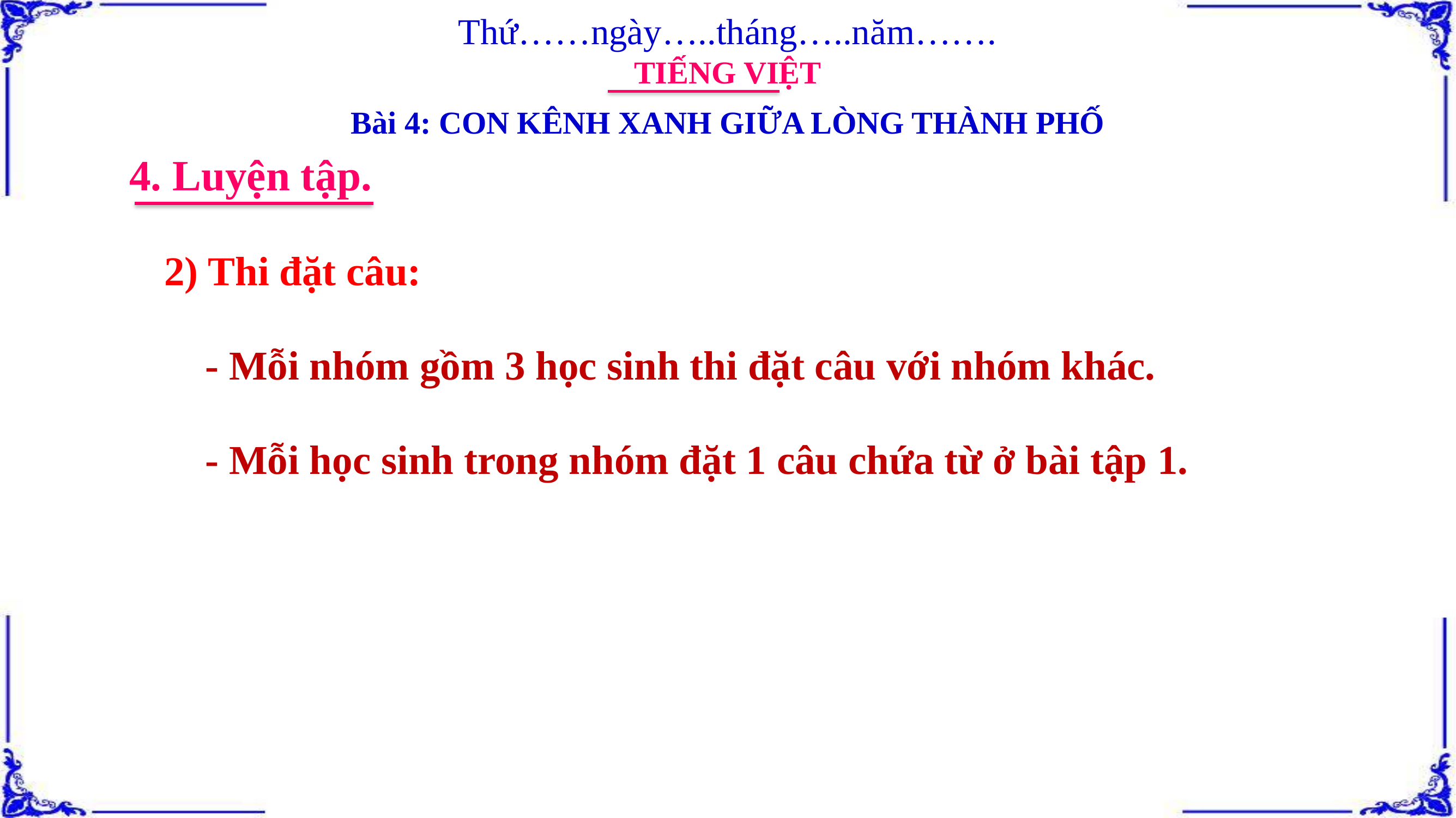

Thứ……ngày…..tháng…..năm…….
TIẾNG VIỆT
Bài 4: CON KÊNH XANH GIỮA LÒNG THÀNH PHỐ
4. Luyện tập.
2) Thi đặt câu:
- Mỗi nhóm gồm 3 học sinh thi đặt câu với nhóm khác.
- Mỗi học sinh trong nhóm đặt 1 câu chứa từ ở bài tập 1.